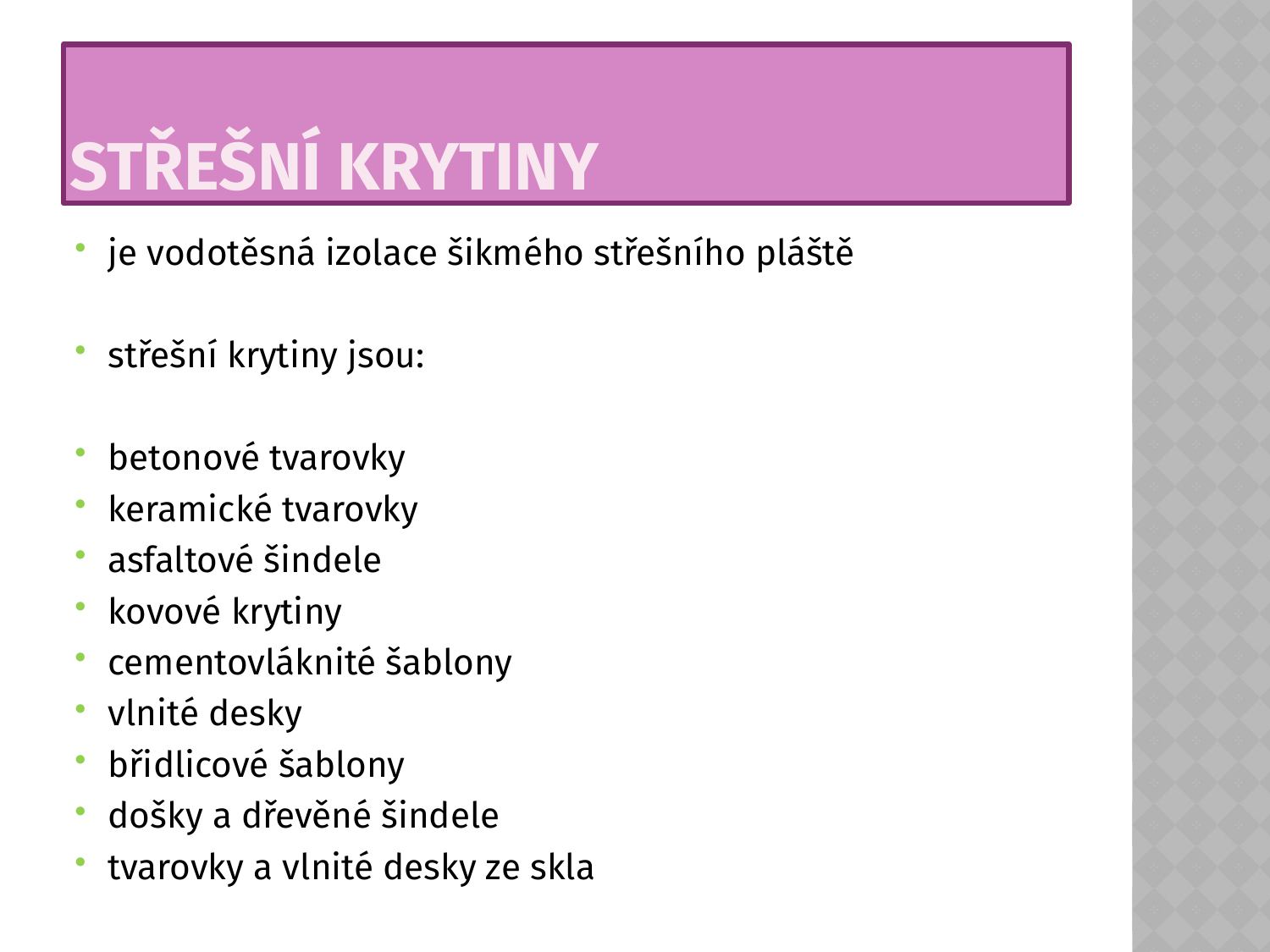

# Střešní krytiny
je vodotěsná izolace šikmého střešního pláště

střešní krytiny jsou:

betonové tvarovky
keramické tvarovky
asfaltové šindele
kovové krytiny
cementovláknité šablony
vlnité desky
břidlicové šablony
došky a dřevěné šindele
tvarovky a vlnité desky ze skla